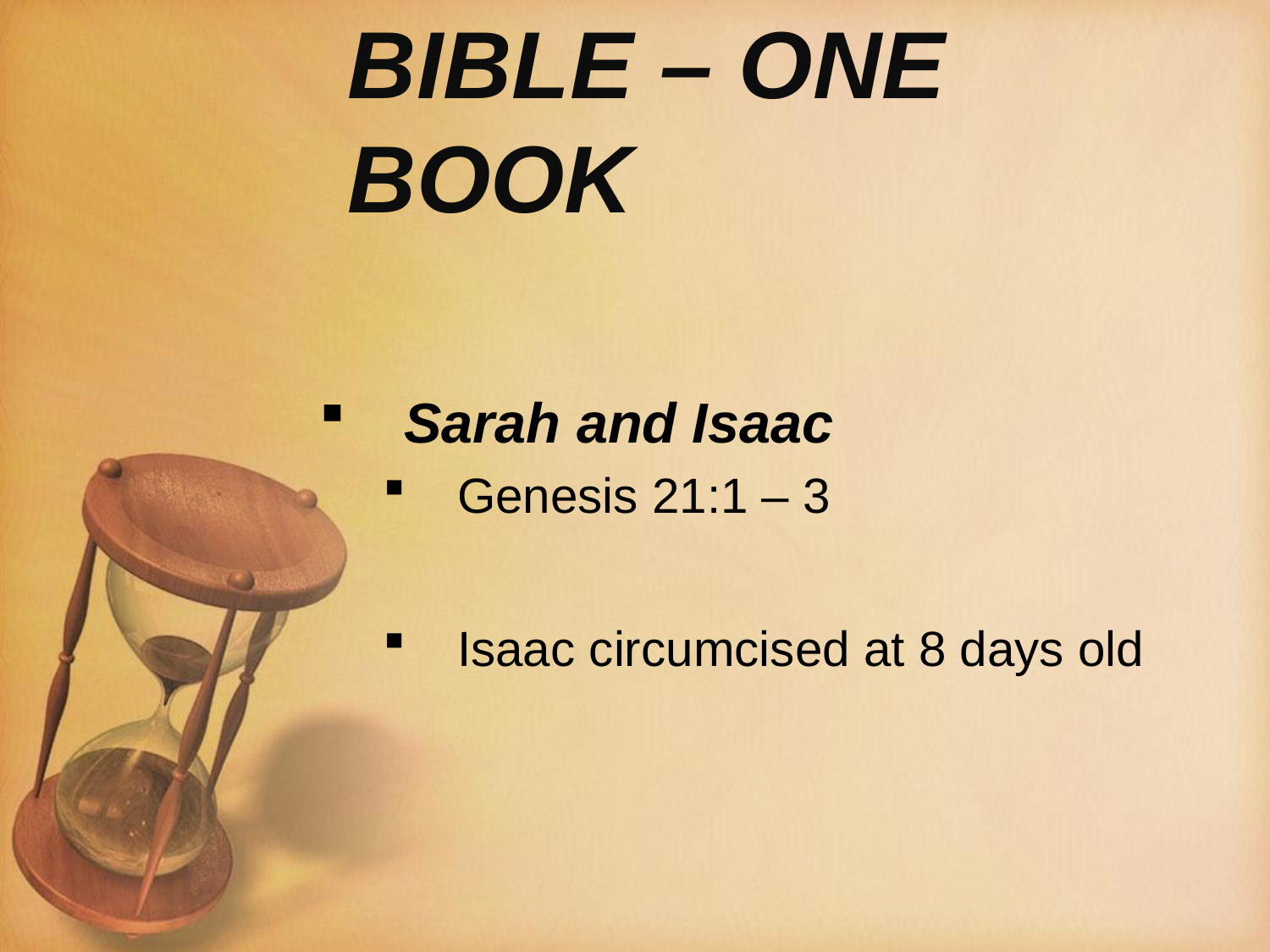

# BIBLE – ONE BOOK

Sarah and Isaac
Genesis 21:1 – 3

Isaac circumcised at 8 days old